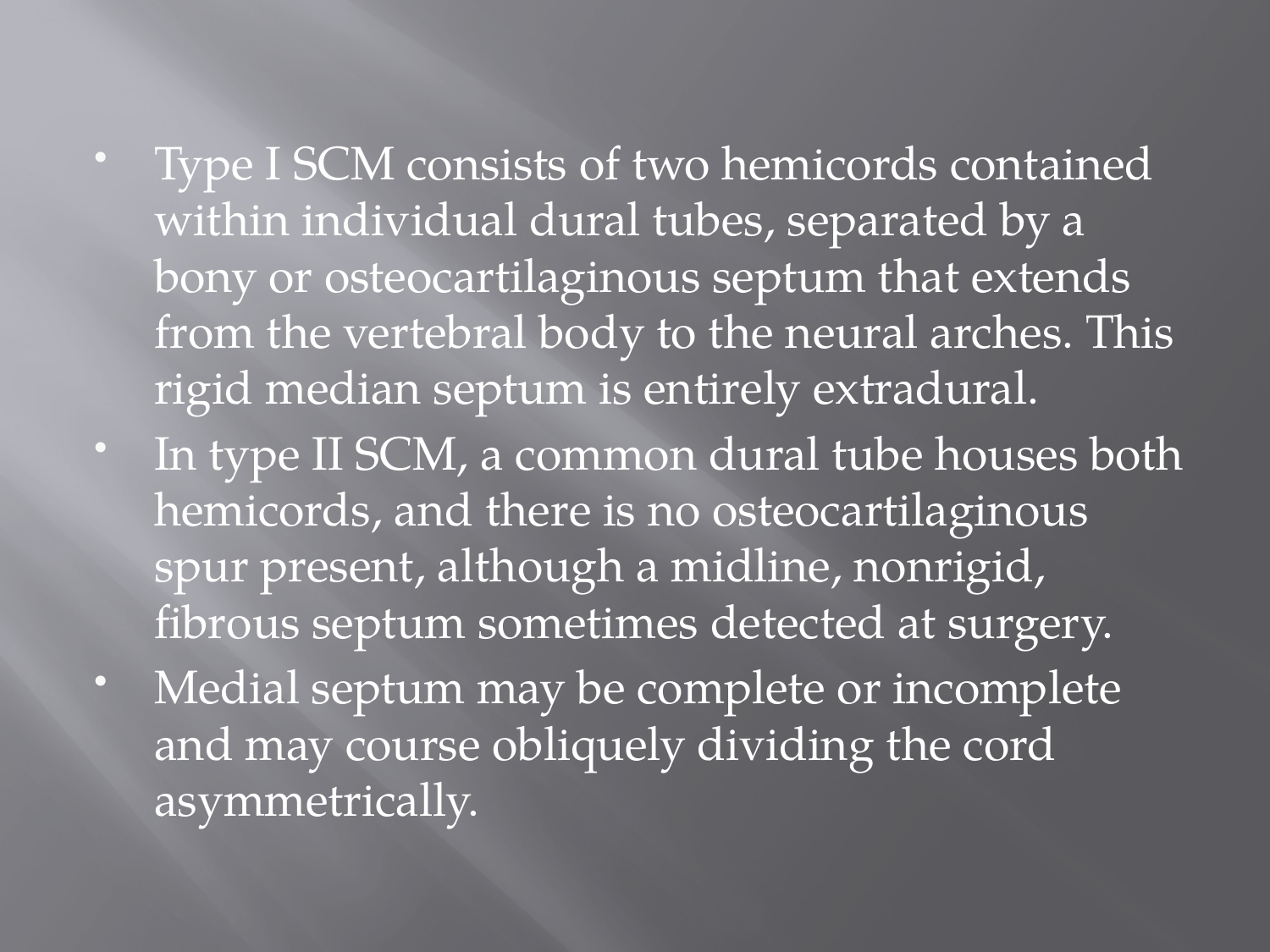

#
Type I SCM consists of two hemicords contained within individual dural tubes, separated by a bony or osteocartilaginous septum that extends from the vertebral body to the neural arches. This rigid median septum is entirely extradural.
In type II SCM, a common dural tube houses both hemicords, and there is no osteocartilaginous spur present, although a midline, nonrigid, fibrous septum sometimes detected at surgery.
Medial septum may be complete or incomplete and may course obliquely dividing the cord asymmetrically.